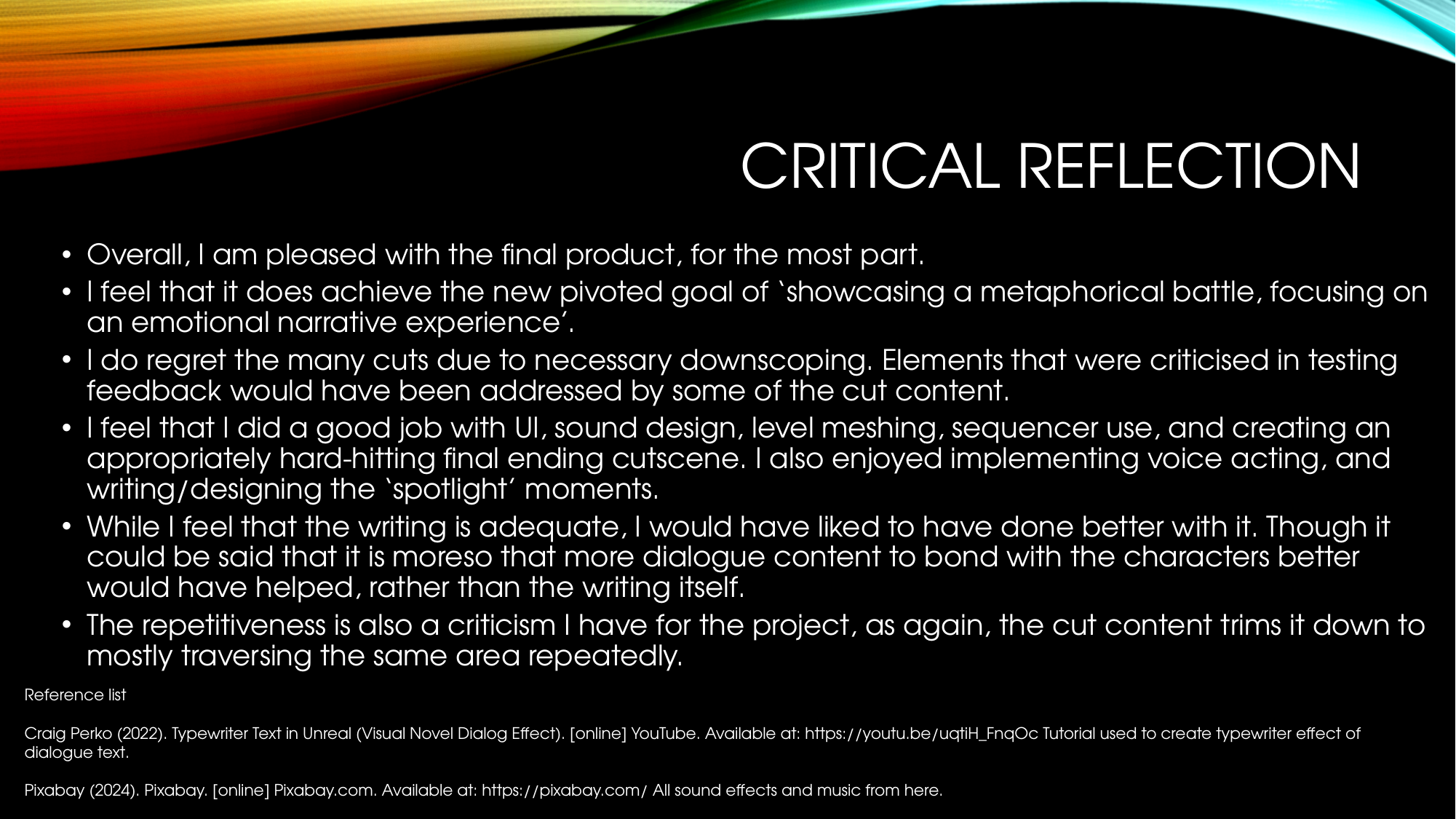

# Critical reflection

Overall, I am pleased with the final product, for the most part.
I feel that it does achieve the new pivoted goal of ‘showcasing a metaphorical battle, focusing on an emotional narrative experience’.
I do regret the many cuts due to necessary downscoping. Elements that were criticised in testing feedback would have been addressed by some of the cut content.
I feel that I did a good job with UI, sound design, level meshing, sequencer use, and creating an appropriately hard-hitting final ending cutscene. I also enjoyed implementing voice acting, and writing/designing the ‘spotlight’ moments.
While I feel that the writing is adequate, I would have liked to have done better with it. Though it could be said that it is moreso that more dialogue content to bond with the characters better would have helped, rather than the writing itself.
The repetitiveness is also a criticism I have for the project, as again, the cut content trims it down to mostly traversing the same area repeatedly.

Reference list

Craig Perko (2022). Typewriter Text in Unreal (Visual Novel Dialog Effect). [online] YouTube. Available at: https://youtu.be/uqtiH_FnqOc Tutorial used to create typewriter effect of dialogue text.

Pixabay (2024). Pixabay. [online] Pixabay.com. Available at: https://pixabay.com/ All sound effects and music from here.